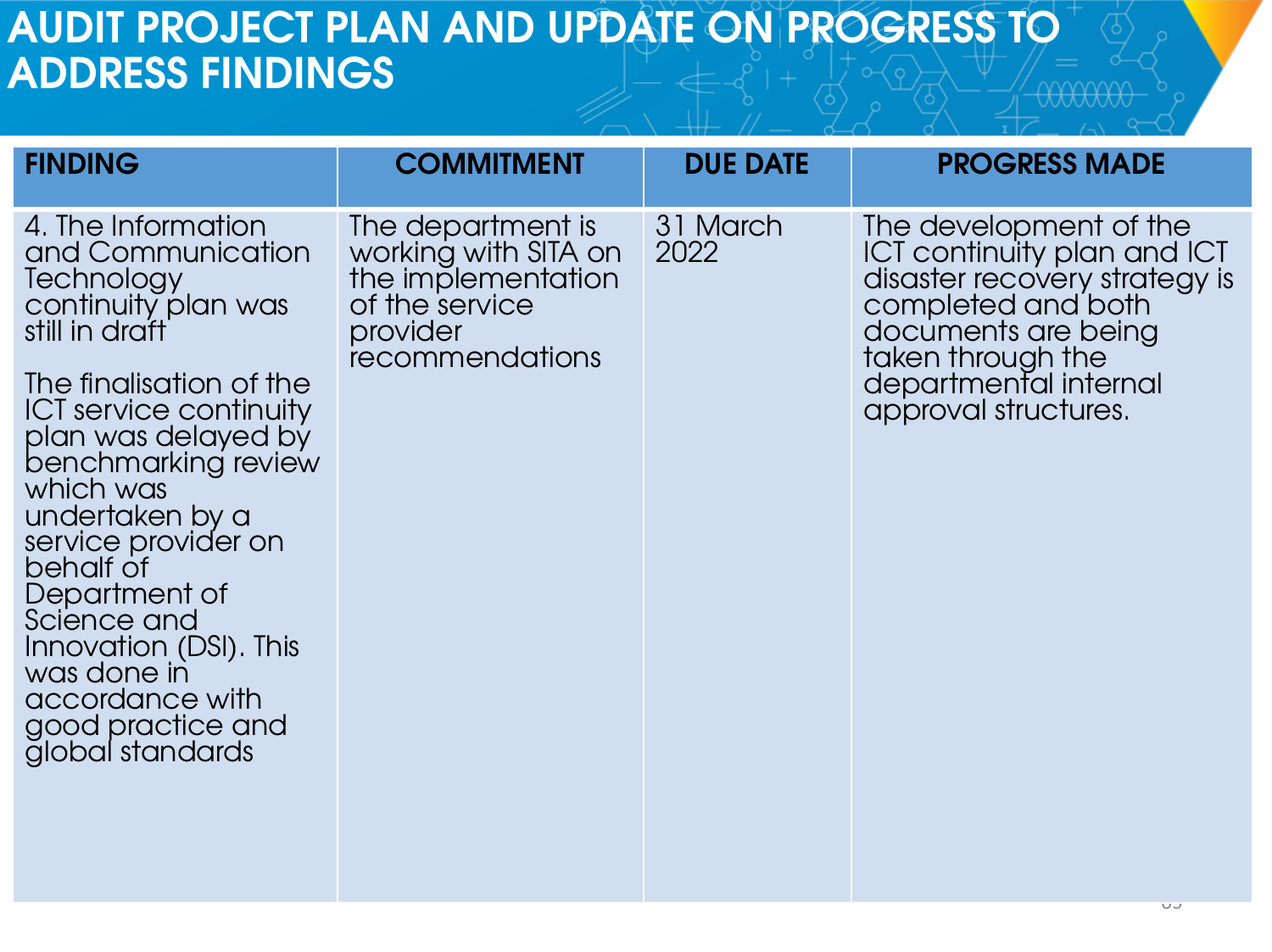

# AUDIT PROJECT PLAN AND UPDATE ON PROGRESS TO ADDRESS FINDINGS
| FINDING | COMMITMENT | DUE DATE | PROGRESS MADE |
| --- | --- | --- | --- |
| 4. The Information and Communication Technology continuity plan was still in draft The finalisation of the ICT service continuity plan was delayed by benchmarking review which was undertaken by a service provider on behalf of Department of Science and Innovation (DSI). This was done in accordance with good practice and global standards | The department is working with SITA on the implementation of the service provider recommendations | 31 March 2022 | The development of the ICT continuity plan and ICT disaster recovery strategy is completed and both documents are being taken through the departmental internal approval structures. |
65